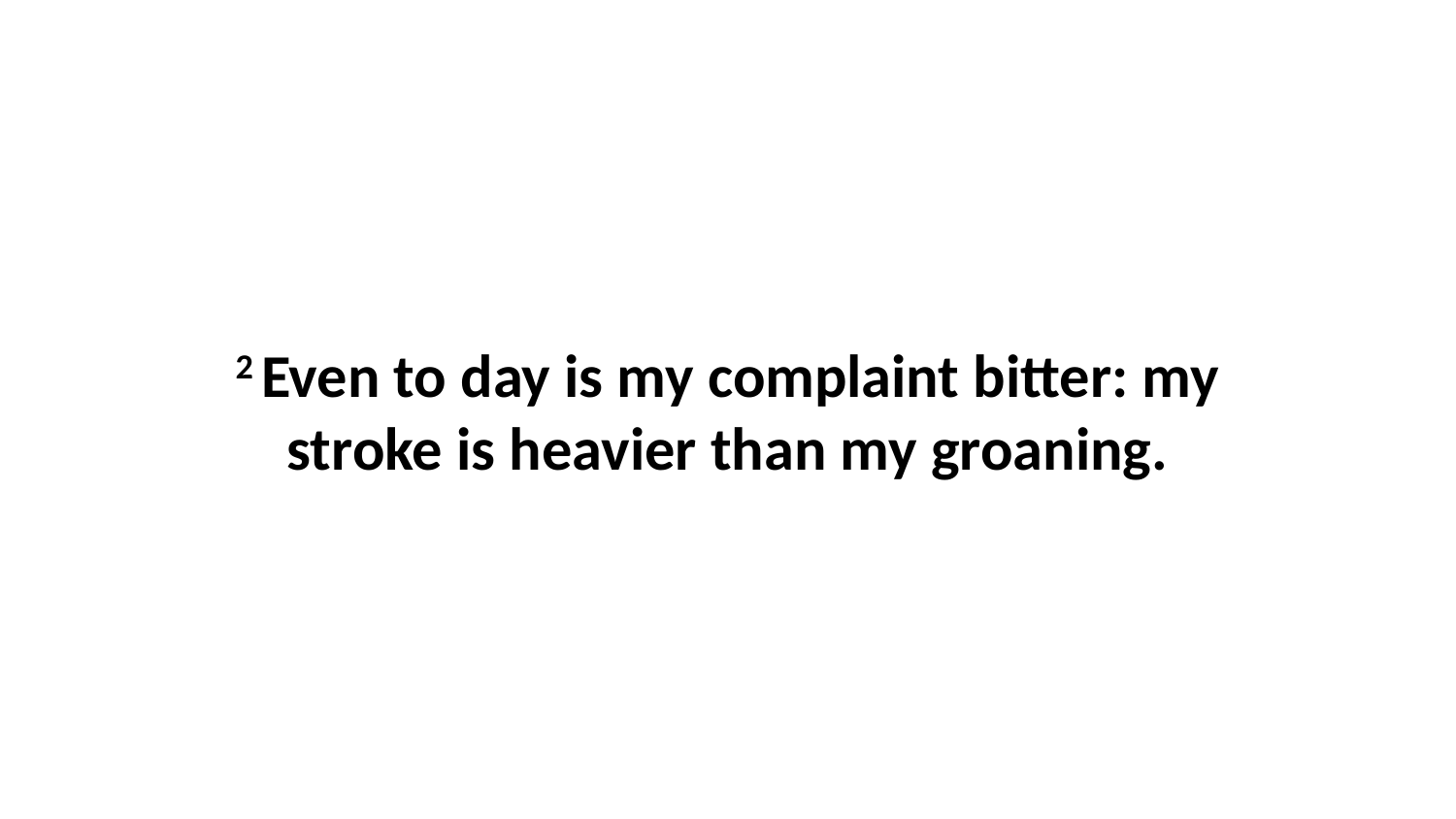

2 Even to day is my complaint bitter: my stroke is heavier than my groaning.